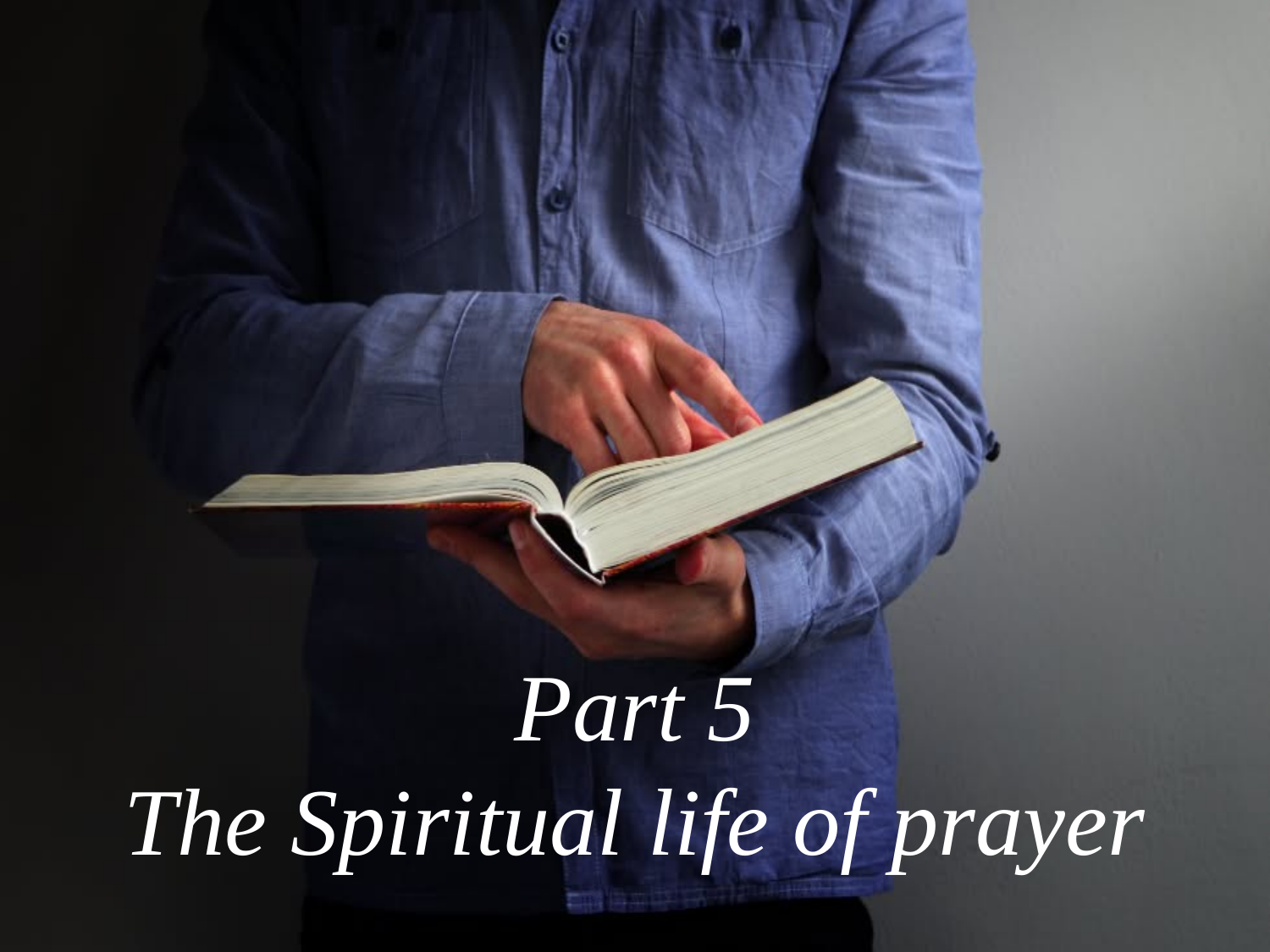

Part 5
The Spiritual life of prayer